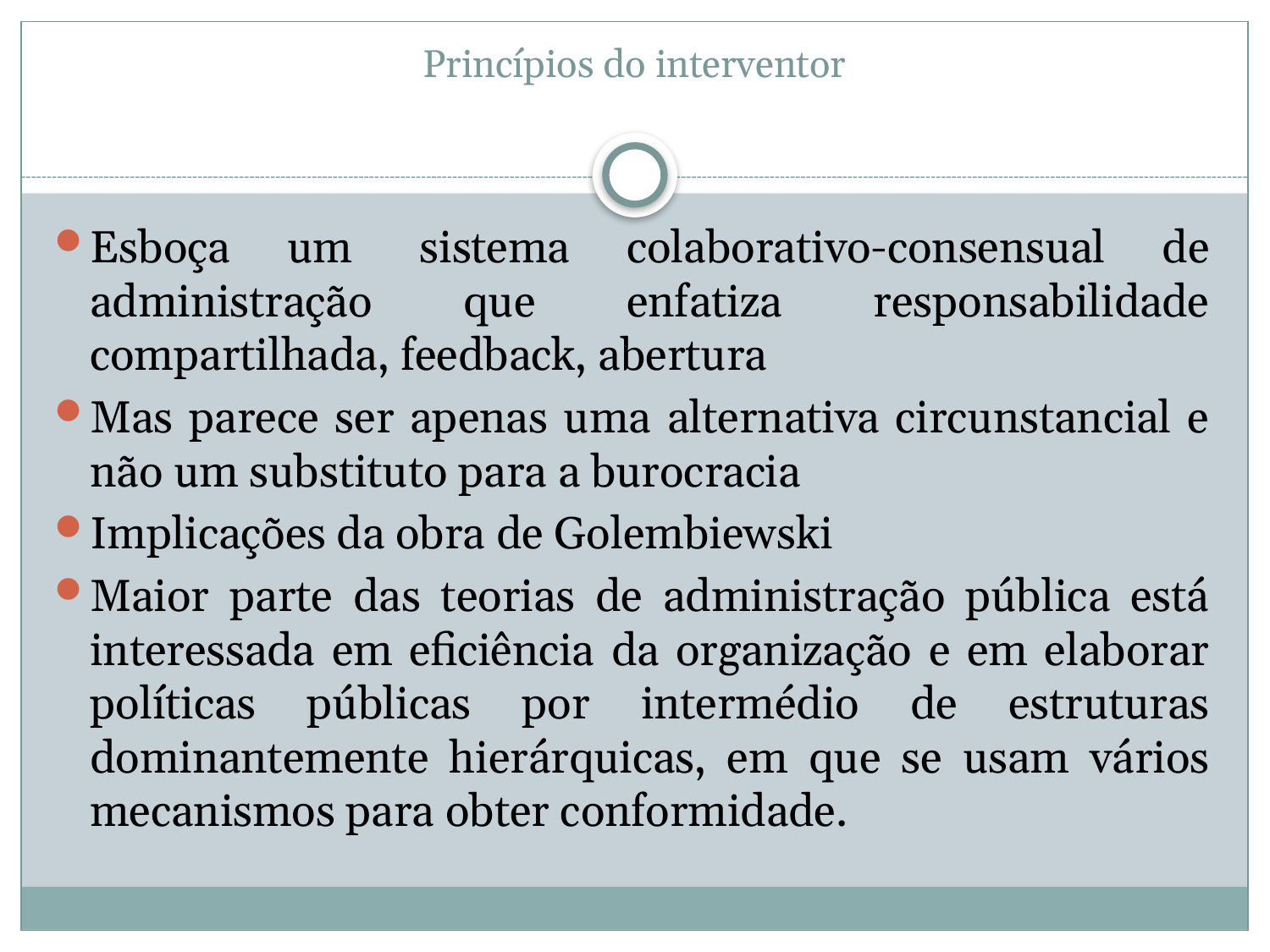

# Princípios do interventor
Esboça um  sistema colaborativo-consensual de administração que enfatiza responsabilidade compartilhada, feedback, abertura
Mas parece ser apenas uma alternativa circunstancial e não um substituto para a burocracia
Implicações da obra de Golembiewski
Maior parte das teorias de administração pública está interessada em eficiência da organização e em elaborar políticas públicas por intermédio de estruturas dominantemente hierárquicas, em que se usam vários mecanismos para obter conformidade.